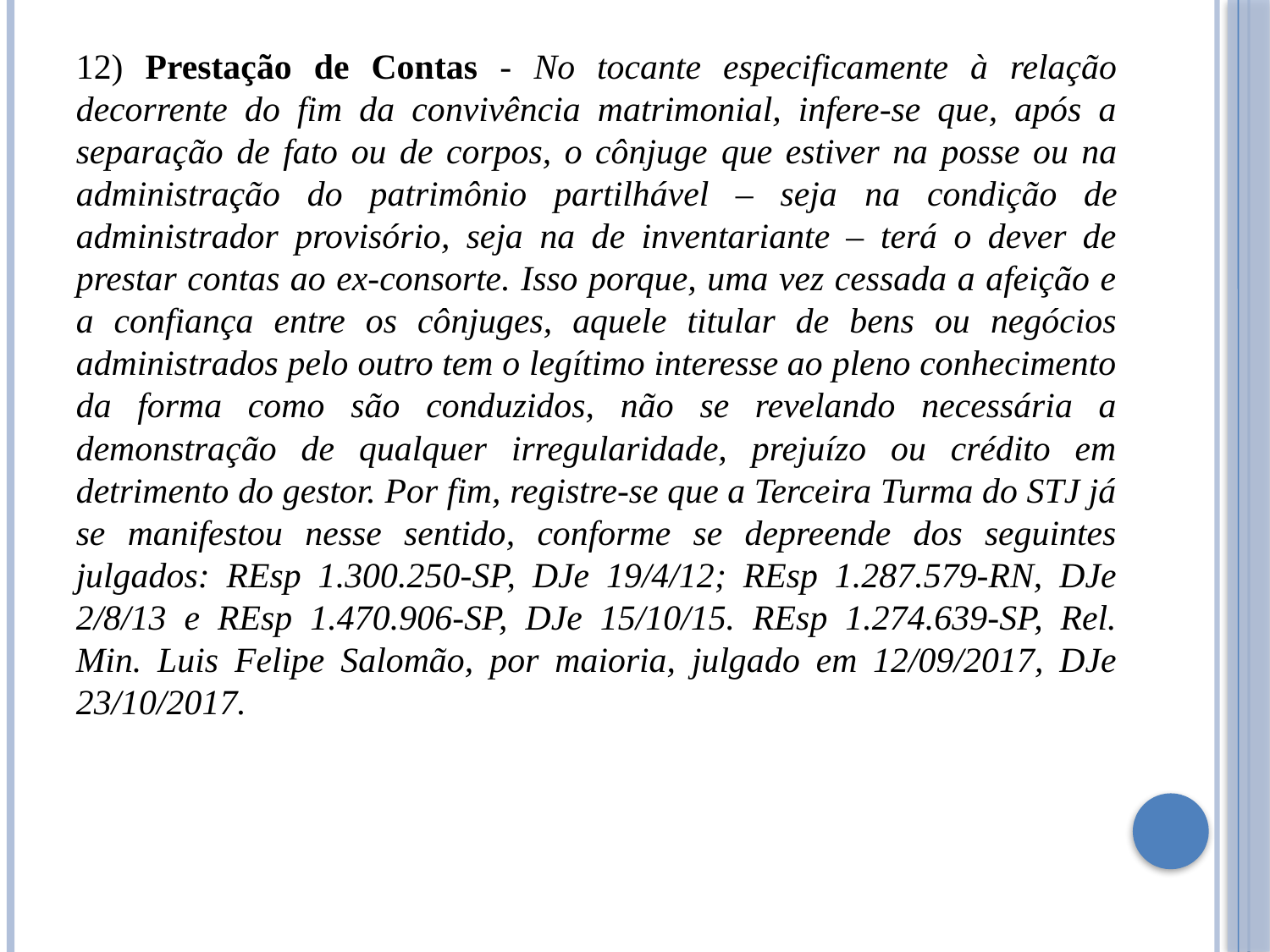

12) Prestação de Contas - No tocante especificamente à relação decorrente do fim da convivência matrimonial, infere-se que, após a separação de fato ou de corpos, o cônjuge que estiver na posse ou na administração do patrimônio partilhável – seja na condição de administrador provisório, seja na de inventariante – terá o dever de prestar contas ao ex-consorte. Isso porque, uma vez cessada a afeição e a confiança entre os cônjuges, aquele titular de bens ou negócios administrados pelo outro tem o legítimo interesse ao pleno conhecimento da forma como são conduzidos, não se revelando necessária a demonstração de qualquer irregularidade, prejuízo ou crédito em detrimento do gestor. Por fim, registre-se que a Terceira Turma do STJ já se manifestou nesse sentido, conforme se depreende dos seguintes julgados: REsp 1.300.250-SP, DJe 19/4/12; REsp 1.287.579-RN, DJe 2/8/13 e REsp 1.470.906-SP, DJe 15/10/15. REsp 1.274.639-SP, Rel. Min. Luis Felipe Salomão, por maioria, julgado em 12/09/2017, DJe 23/10/2017.